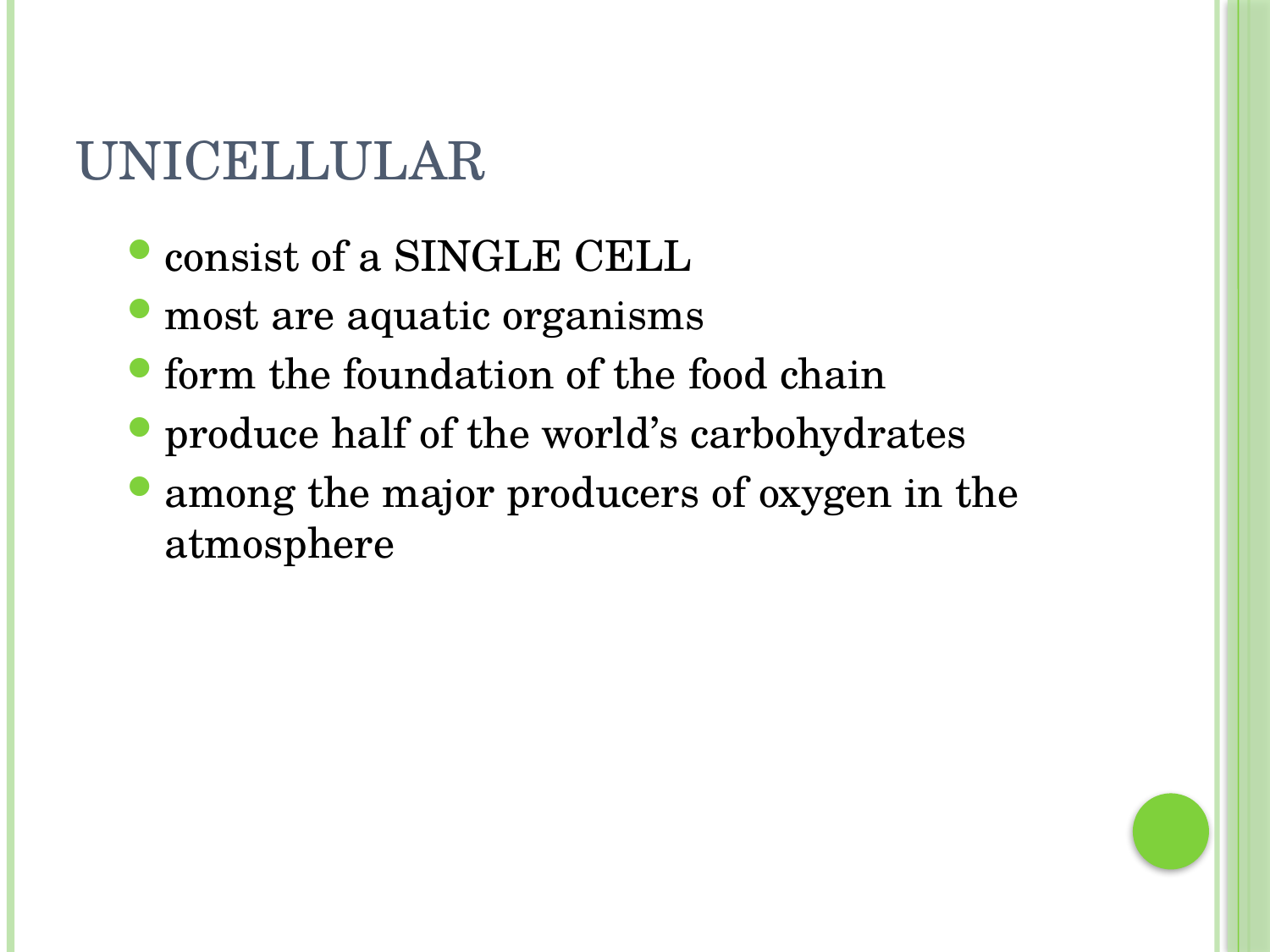

# Unicellular
consist of a SINGLE CELL
most are aquatic organisms
form the foundation of the food chain
produce half of the world’s carbohydrates
among the major producers of oxygen in the atmosphere